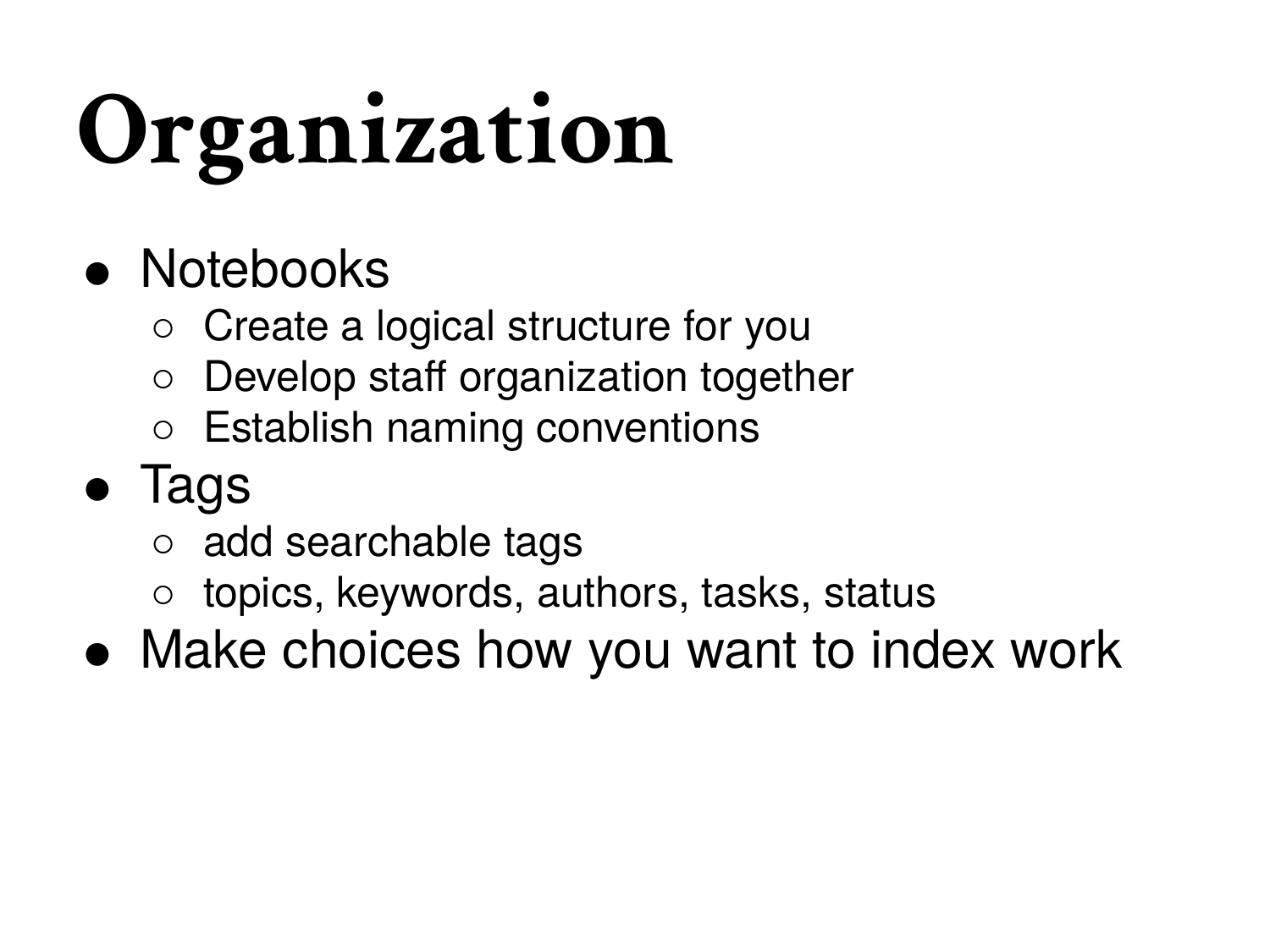

# Organization
Notebooks
Create a logical structure for you
Develop staff organization together
Establish naming conventions
Tags
add searchable tags
topics, keywords, authors, tasks, status
Make choices how you want to index work